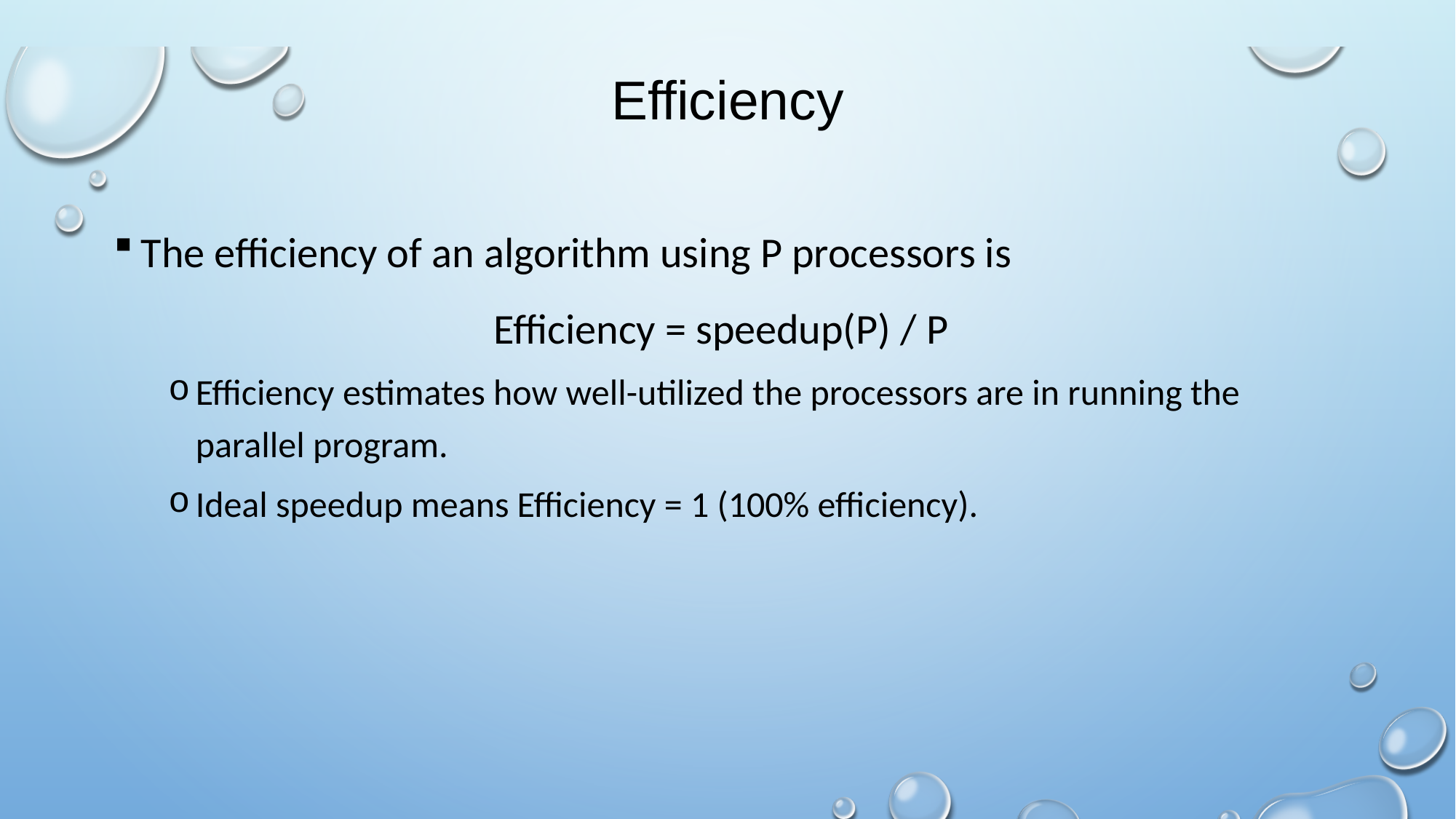

# Efficiency
The efficiency of an algorithm using P processors is
Efficiency = speedup(P) / P
Efficiency estimates how well-utilized the processors are in running the parallel program.
Ideal speedup means Efficiency = 1 (100% efficiency).